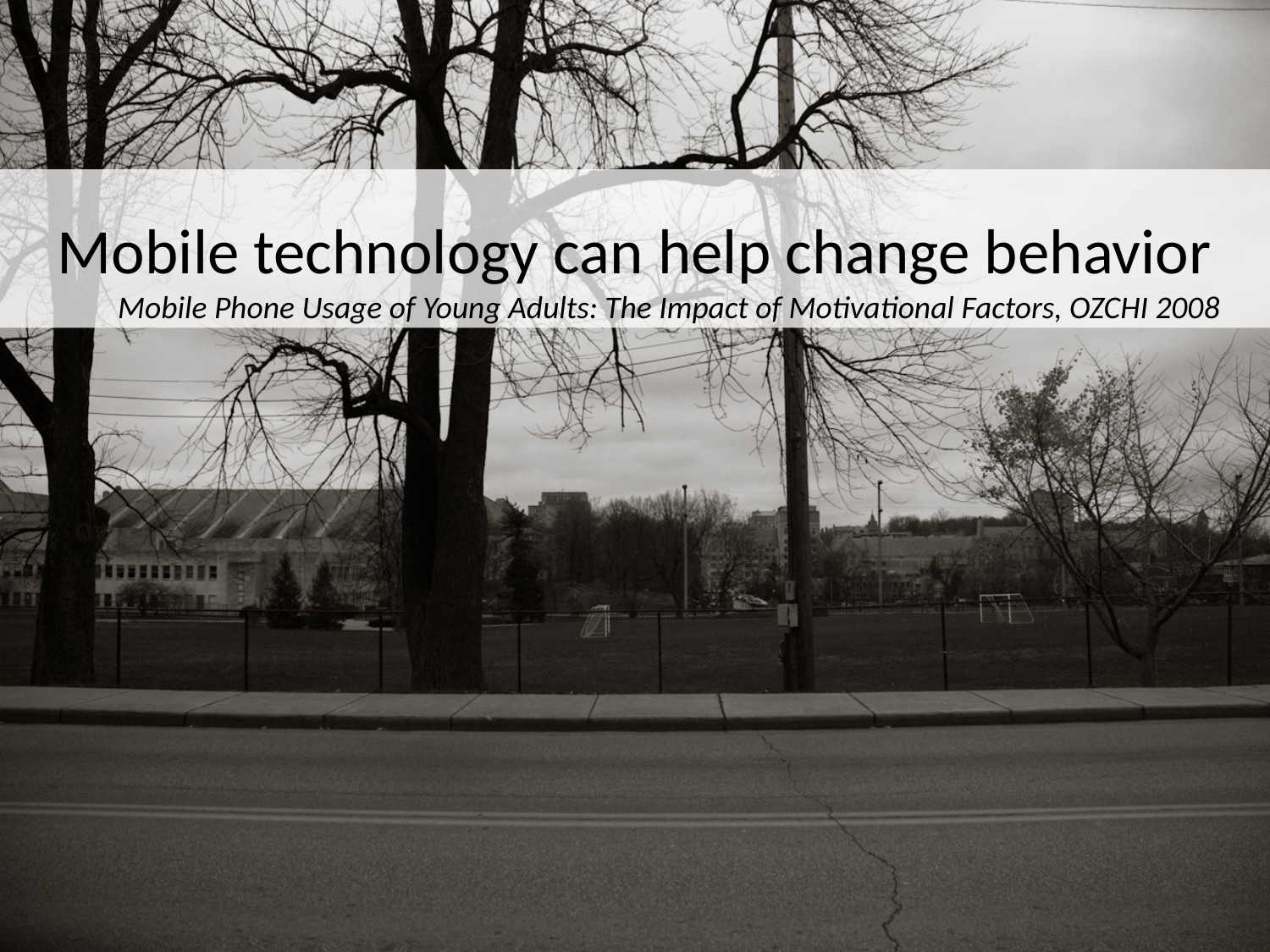

# Mobile technology can help change behavior
Mobile Phone Usage of Young Adults: The Impact of Motivational Factors, OZCHI 2008